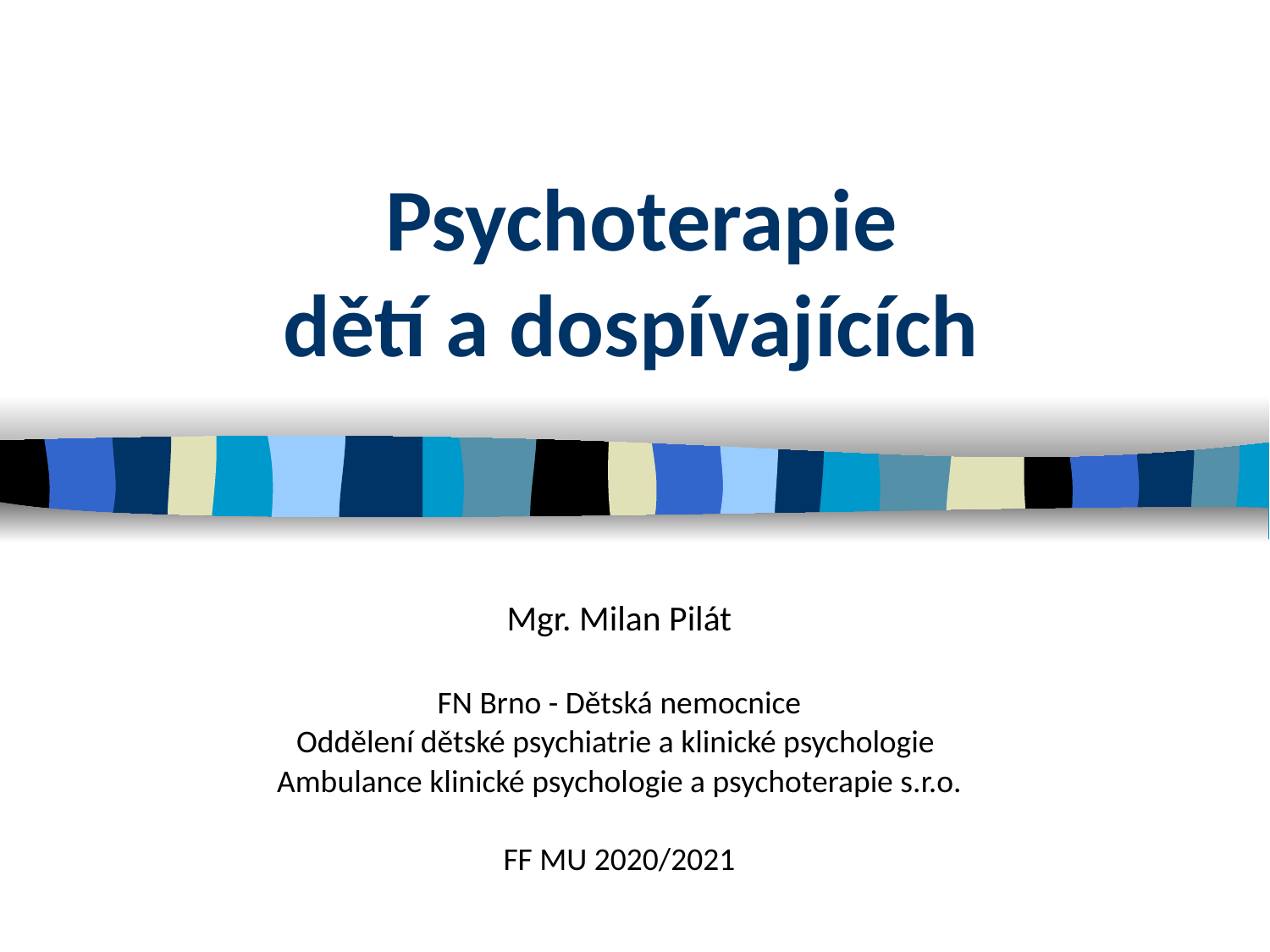

Psychoterapie
dětí a dospívajících

Mgr. Milan Pilát

FN Brno - Dětská nemocnice
Oddělení dětské psychiatrie a klinické psychologie
Ambulance klinické psychologie a psychoterapie s.r.o.

FF MU 2020/2021